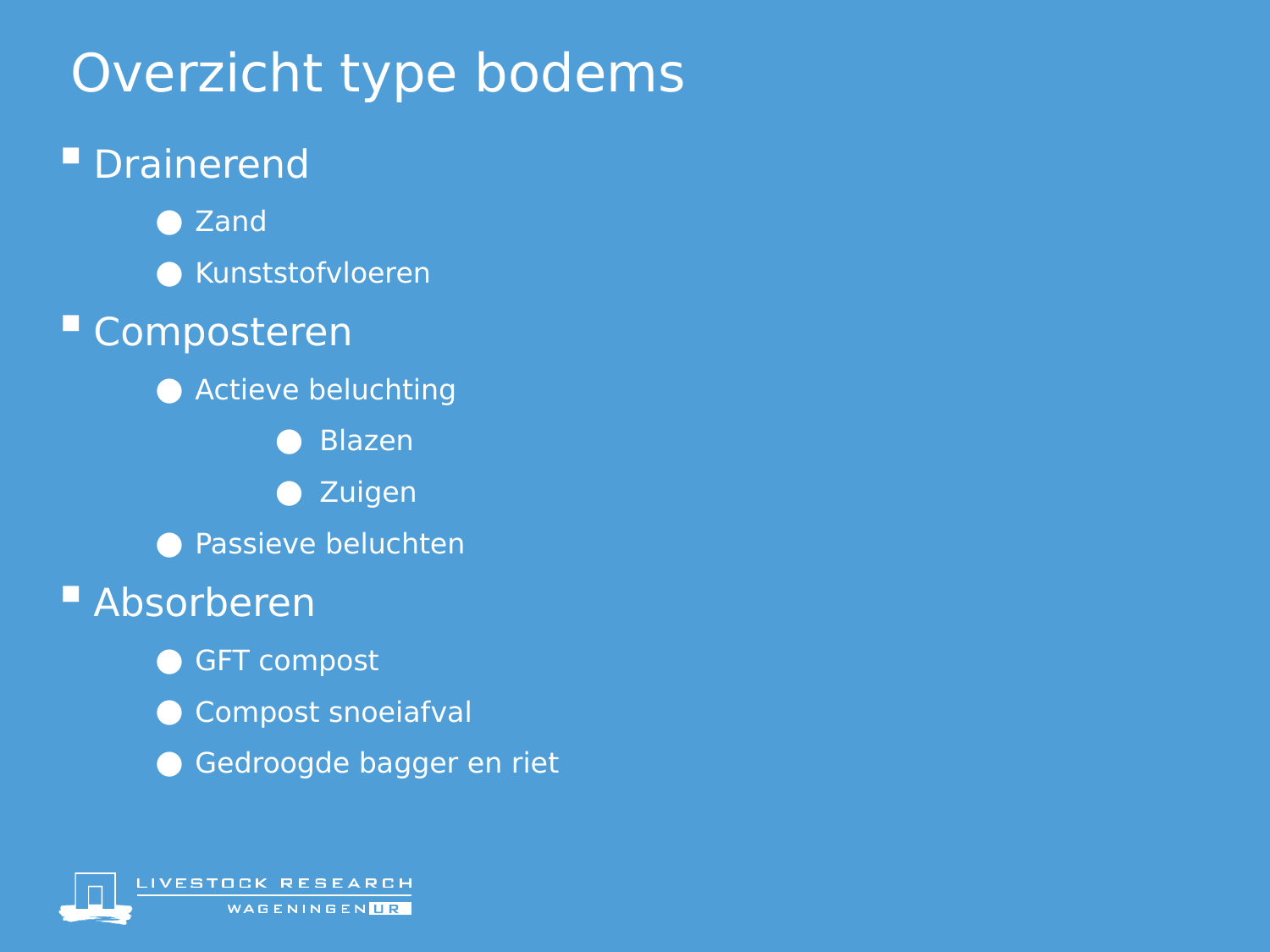

# Overzicht type bodems
Drainerend
Zand
Kunststofvloeren
Composteren
Actieve beluchting
Blazen
Zuigen
Passieve beluchten
Absorberen
GFT compost
Compost snoeiafval
Gedroogde bagger en riet